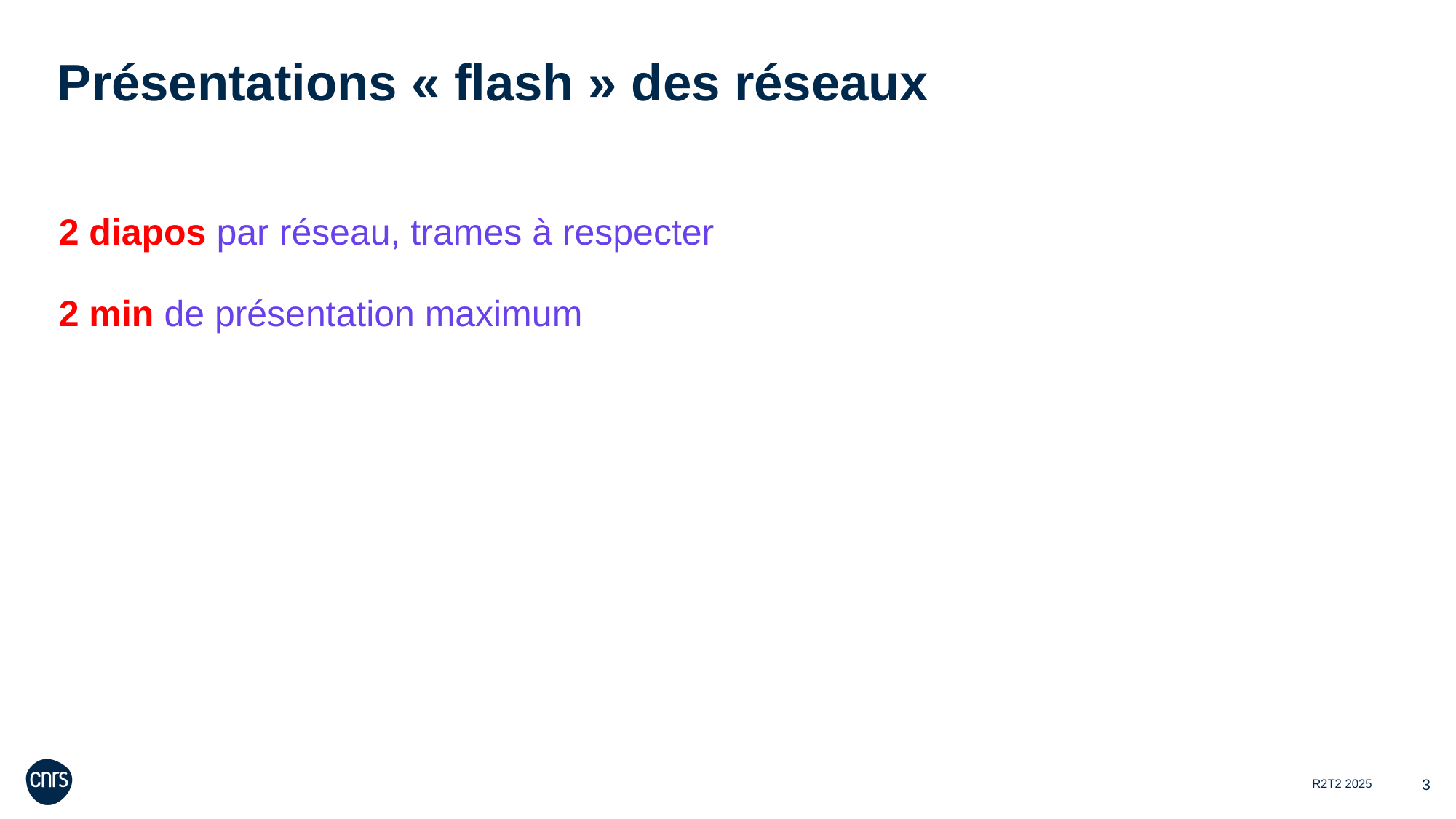

Présentations « flash » des réseaux
2 diapos par réseau, trames à respecter

2 min de présentation maximum